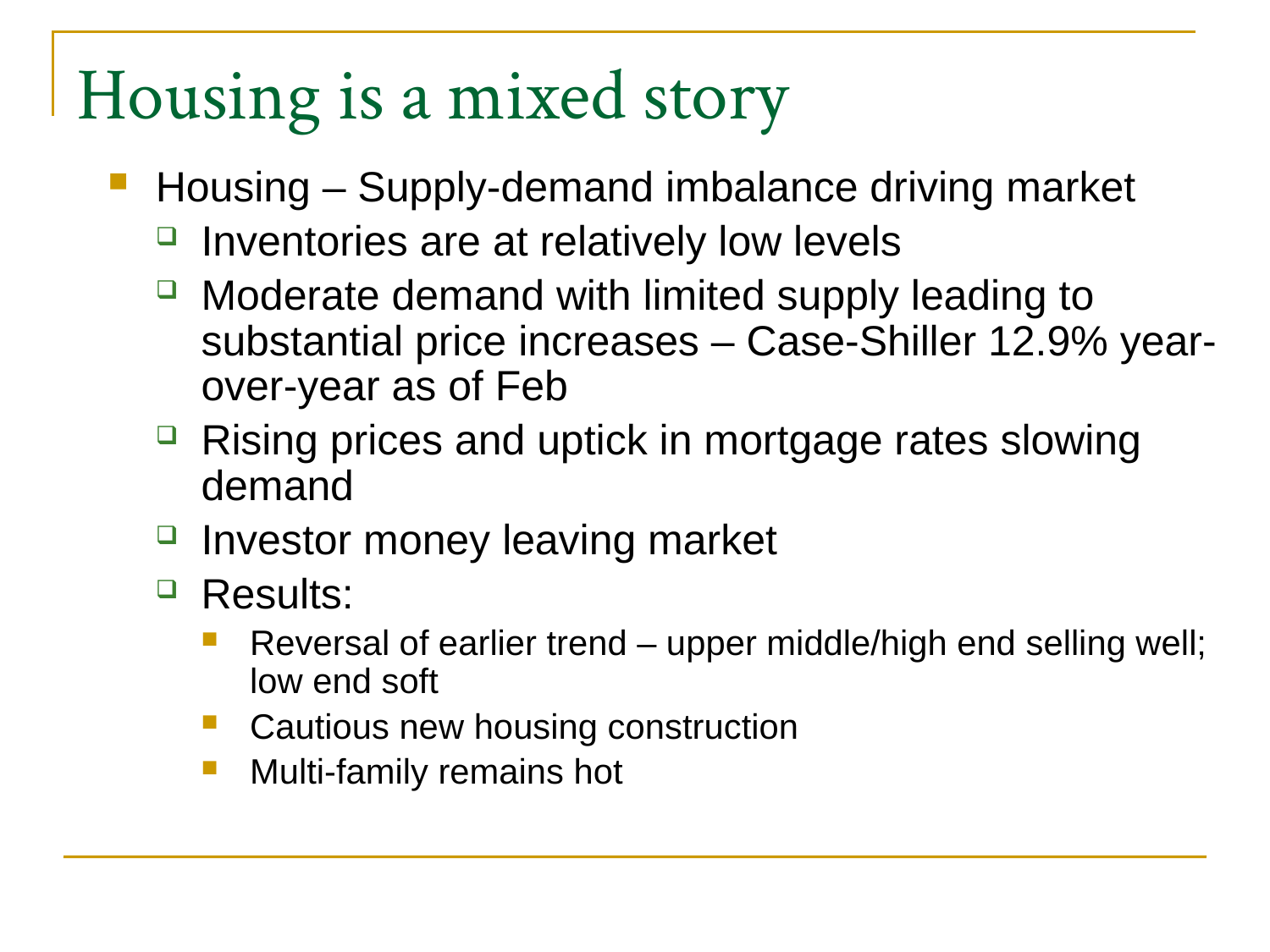

# Housing is a mixed story
Housing – Supply-demand imbalance driving market
Inventories are at relatively low levels
Moderate demand with limited supply leading to substantial price increases – Case-Shiller 12.9% year-over-year as of Feb
Rising prices and uptick in mortgage rates slowing demand
Investor money leaving market
Results:
Reversal of earlier trend – upper middle/high end selling well; low end soft
Cautious new housing construction
Multi-family remains hot